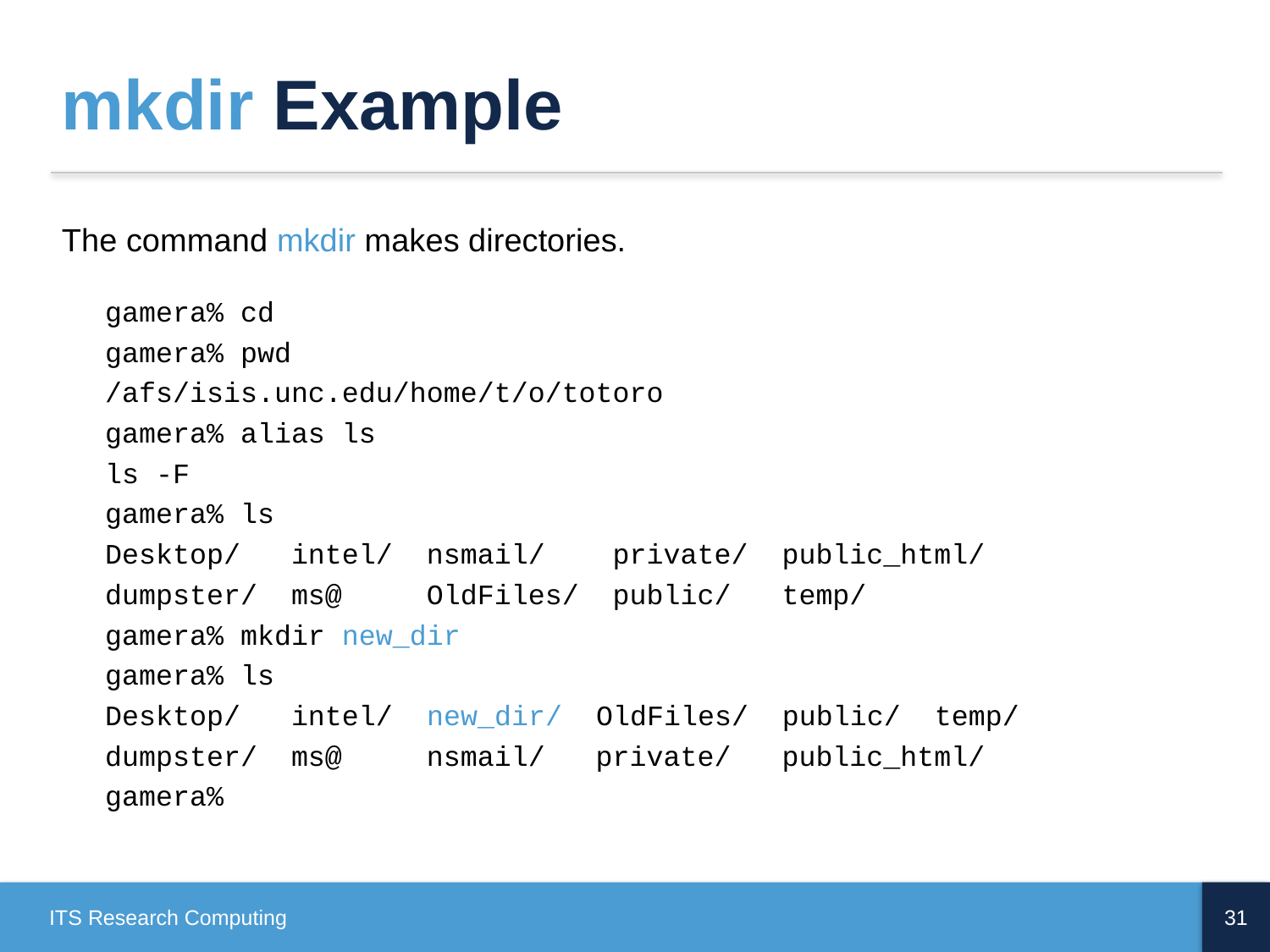

# mkdir Example
The command mkdir makes directories.
gamera% cd
gamera% pwd
/afs/isis.unc.edu/home/t/o/totoro
gamera% alias ls
	ls -F
	gamera% ls
Desktop/   intel/  nsmail/    private/  public_html/
dumpster/  ms@     OldFiles/  public/   temp/
gamera% mkdir new_dir
gamera% ls
Desktop/   intel/  new_dir/  OldFiles/  public/  temp/
dumpster/  ms@     nsmail/   private/   public_html/
gamera%

ITS Research Computing
31